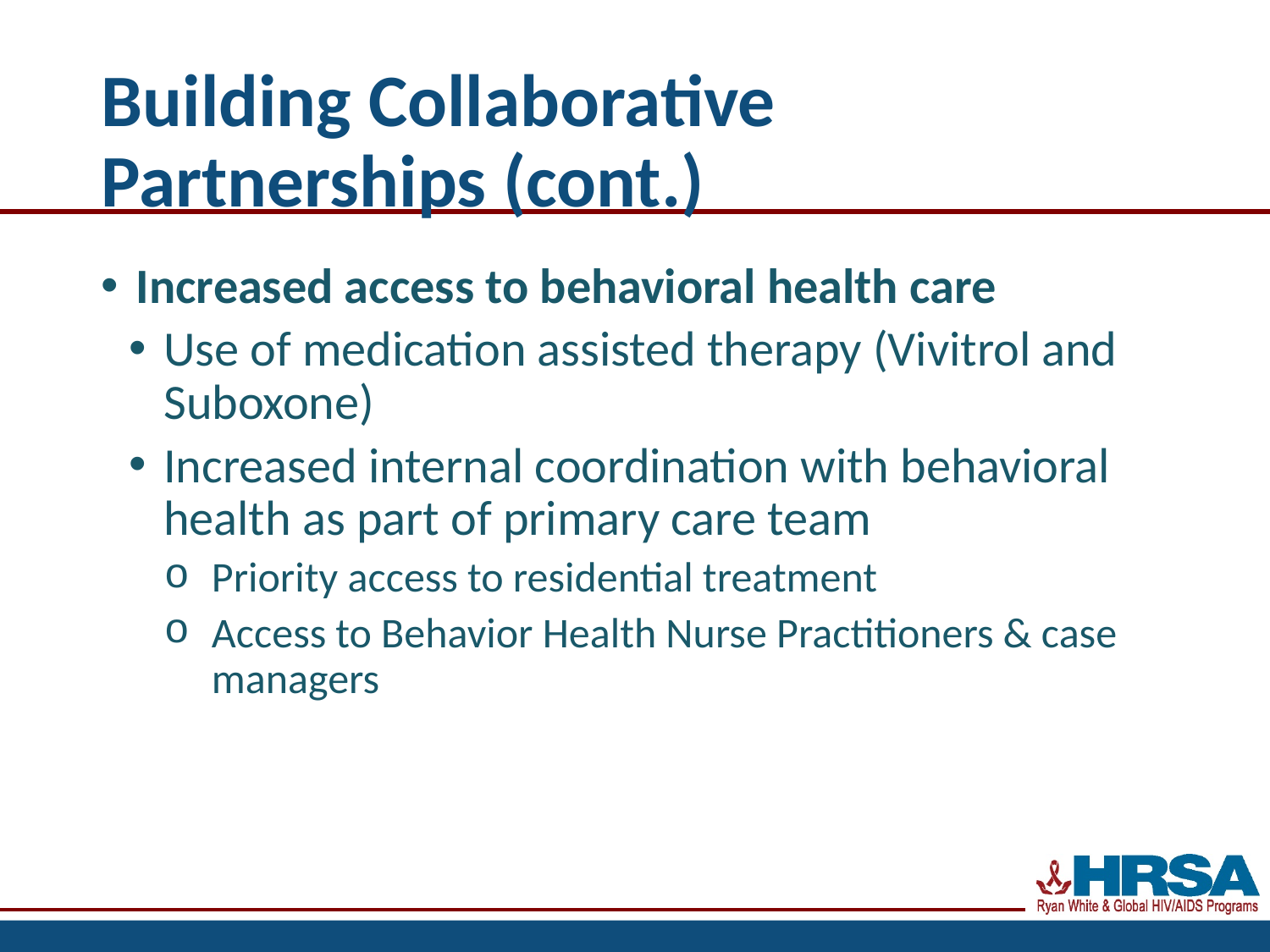

# Building Collaborative Partnerships (cont.)
Increased access to behavioral health care
Use of medication assisted therapy (Vivitrol and Suboxone)
Increased internal coordination with behavioral health as part of primary care team
Priority access to residential treatment
Access to Behavior Health Nurse Practitioners & case managers